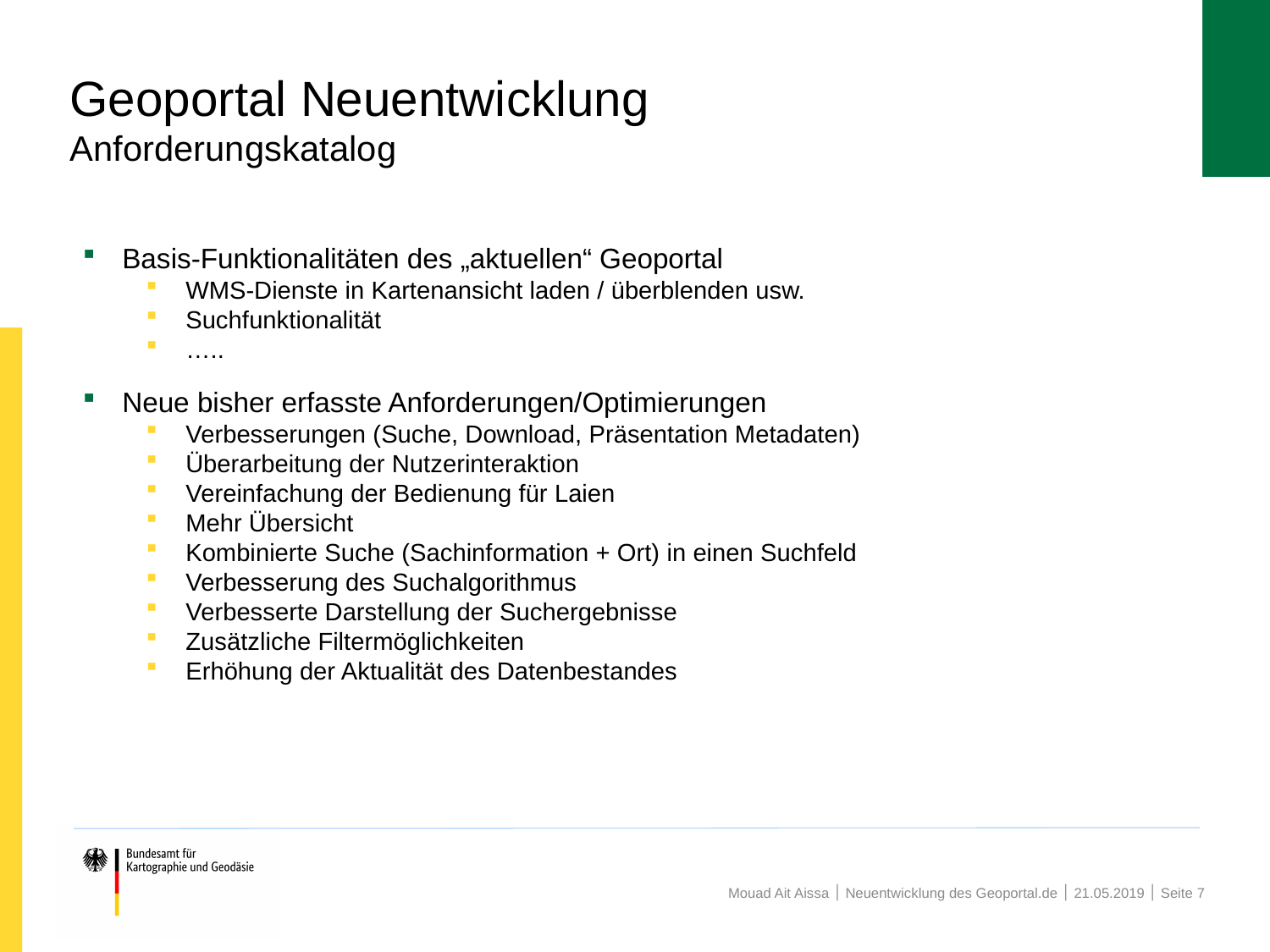

# Geoportal Neuentwicklung Anforderungskatalog
Basis-Funktionalitäten des „aktuellen“ Geoportal
WMS-Dienste in Kartenansicht laden / überblenden usw.
Suchfunktionalität
…..
Neue bisher erfasste Anforderungen/Optimierungen
Verbesserungen (Suche, Download, Präsentation Metadaten)
Überarbeitung der Nutzerinteraktion
Vereinfachung der Bedienung für Laien
Mehr Übersicht
Kombinierte Suche (Sachinformation + Ort) in einen Suchfeld
Verbesserung des Suchalgorithmus
Verbesserte Darstellung der Suchergebnisse
Zusätzliche Filtermöglichkeiten
Erhöhung der Aktualität des Datenbestandes